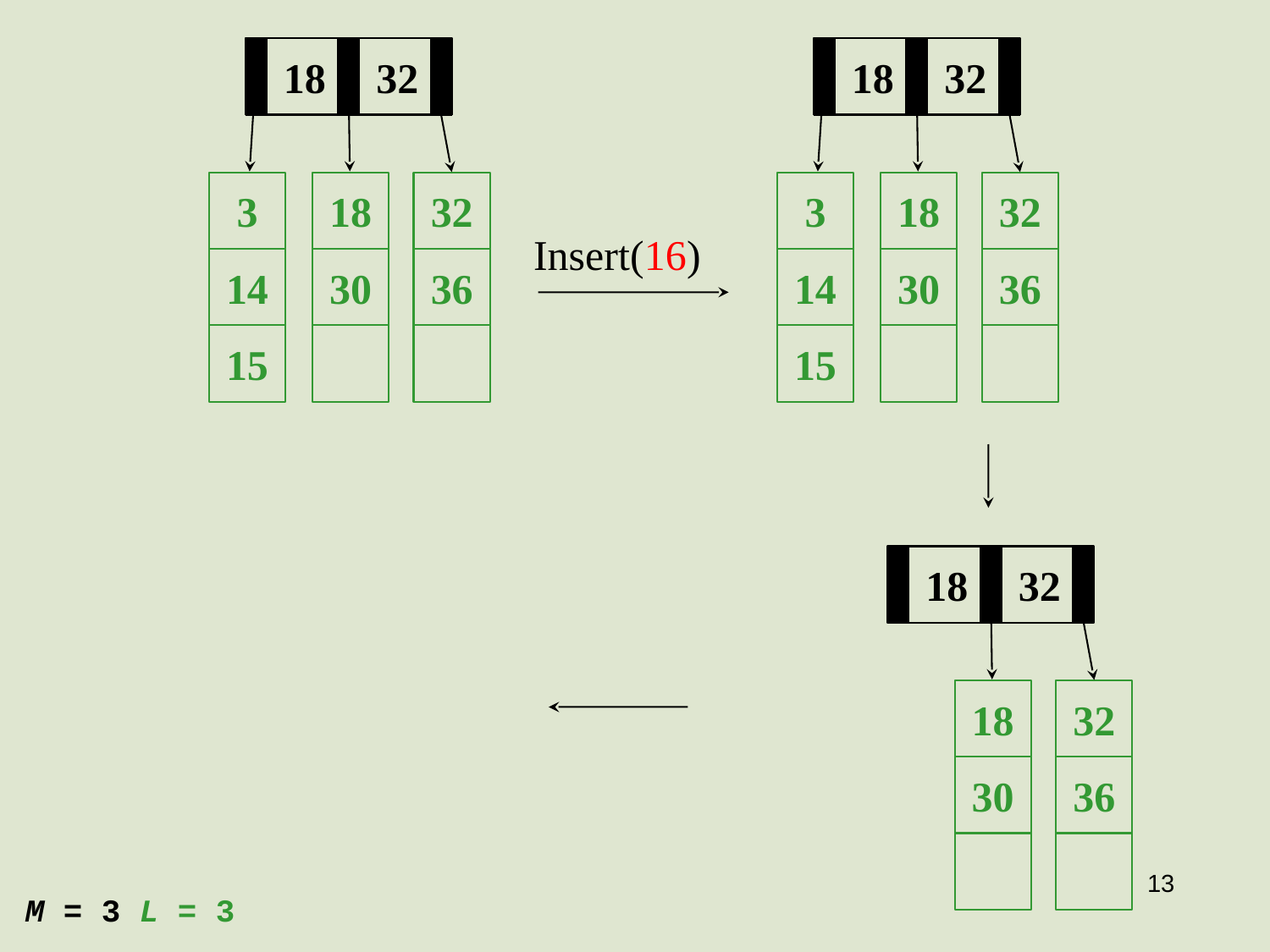

18

32

18

32

3

18

32

3

18

32
Insert(16)

14

30

36

14

30

36

15

15

18

32

18

32

30

36

13
M = 3 L = 3